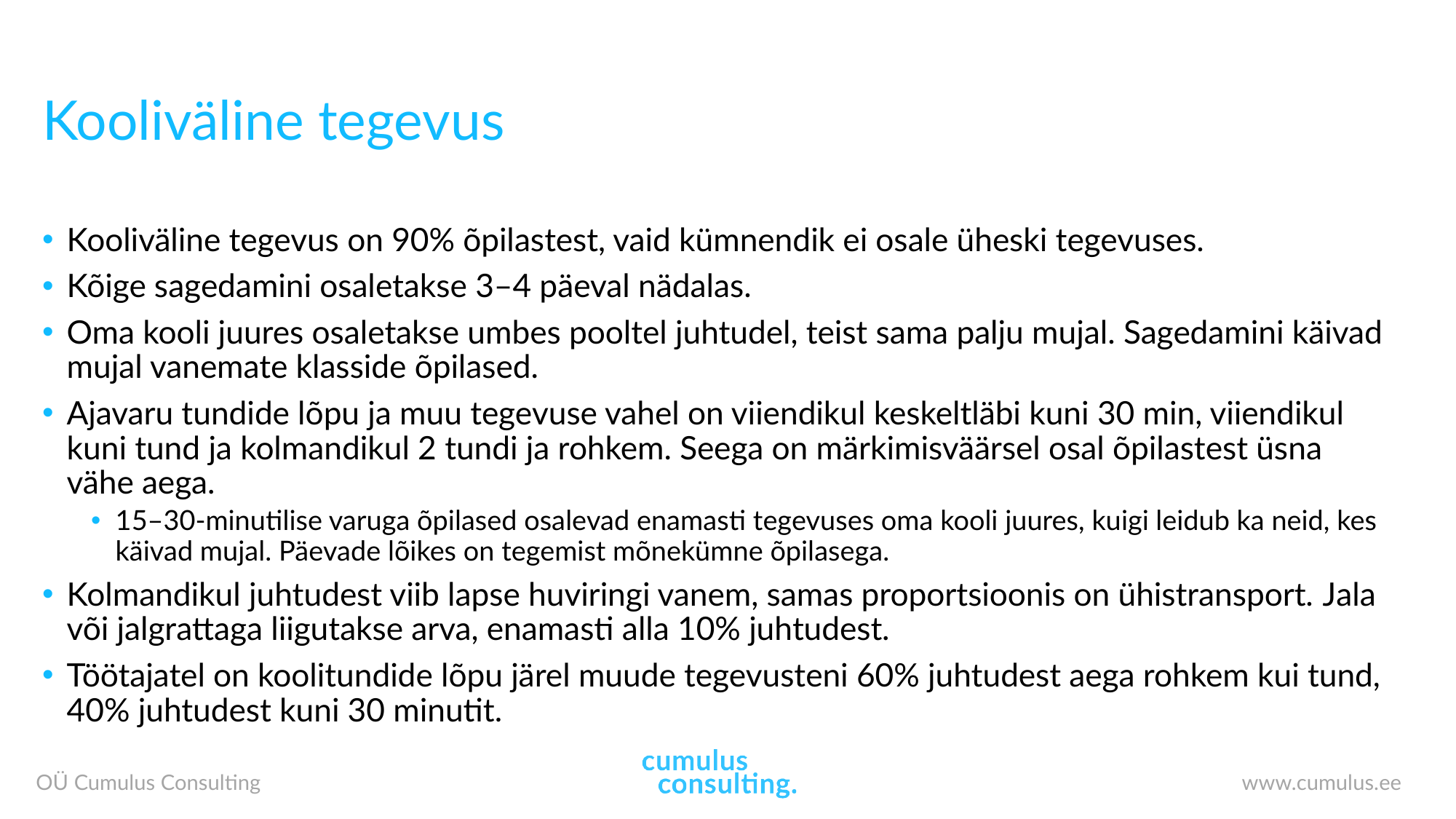

# Kooliväline tegevus
Kooliväline tegevus on 90% õpilastest, vaid kümnendik ei osale üheski tegevuses.
Kõige sagedamini osaletakse 3–4 päeval nädalas.
Oma kooli juures osaletakse umbes pooltel juhtudel, teist sama palju mujal. Sagedamini käivad mujal vanemate klasside õpilased.
Ajavaru tundide lõpu ja muu tegevuse vahel on viiendikul keskeltläbi kuni 30 min, viiendikul kuni tund ja kolmandikul 2 tundi ja rohkem. Seega on märkimisväärsel osal õpilastest üsna vähe aega.
15–30-minutilise varuga õpilased osalevad enamasti tegevuses oma kooli juures, kuigi leidub ka neid, kes käivad mujal. Päevade lõikes on tegemist mõnekümne õpilasega.
Kolmandikul juhtudest viib lapse huviringi vanem, samas proportsioonis on ühistransport. Jala või jalgrattaga liigutakse arva, enamasti alla 10% juhtudest.
Töötajatel on koolitundide lõpu järel muude tegevusteni 60% juhtudest aega rohkem kui tund, 40% juhtudest kuni 30 minutit.